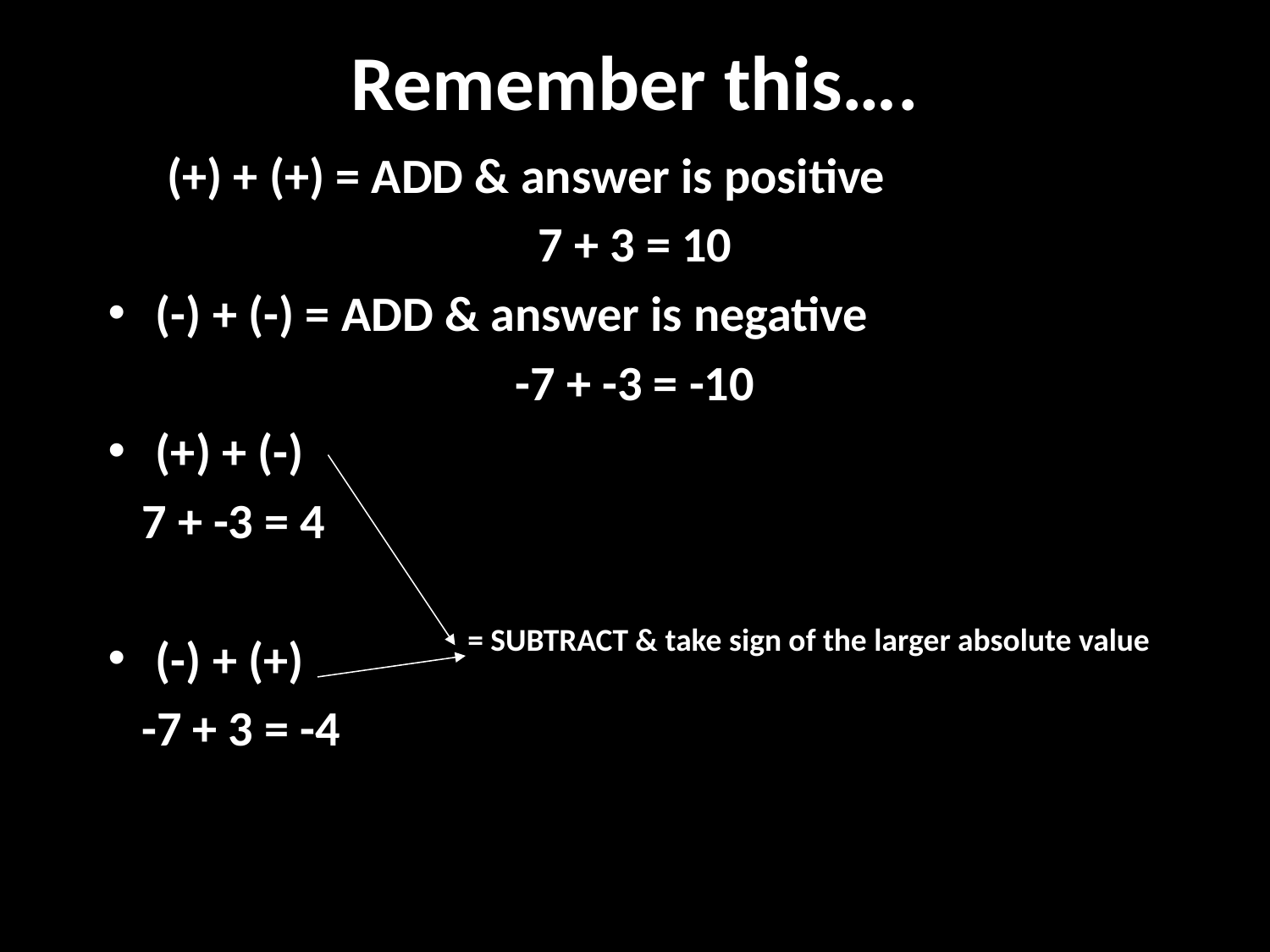

# Remember this….
 (+) + (+) = ADD & answer is positive
7 + 3 = 10
(-) + (-) = ADD & answer is negative
-7 + -3 = -10
(+) + (-)
   7 + -3 = 4

(-) + (+)
   -7 + 3 = -4

= SUBTRACT & take sign of the larger absolute value